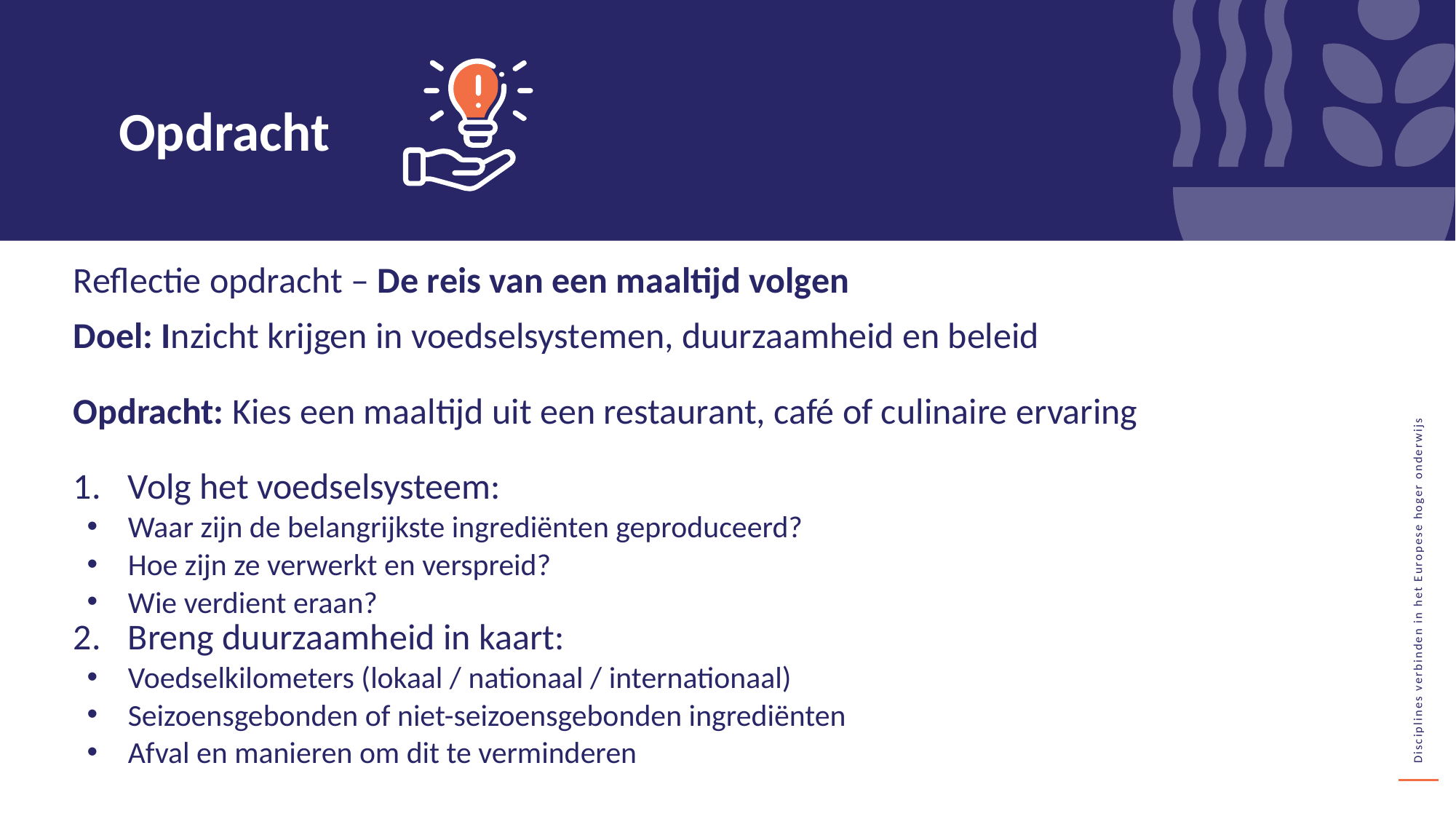

Opdracht

Reflectie opdracht – De reis van een maaltijd volgen
Doel: Inzicht krijgen in voedselsystemen, duurzaamheid en beleid

Opdracht: Kies een maaltijd uit een restaurant, café of culinaire ervaring
Volg het voedselsysteem:
Waar zijn de belangrijkste ingrediënten geproduceerd?
Hoe zijn ze verwerkt en verspreid?
Wie verdient eraan?
Breng duurzaamheid in kaart:
Voedselkilometers (lokaal / nationaal / internationaal)
Seizoensgebonden of niet-seizoensgebonden ingrediënten
Afval en manieren om dit te verminderen